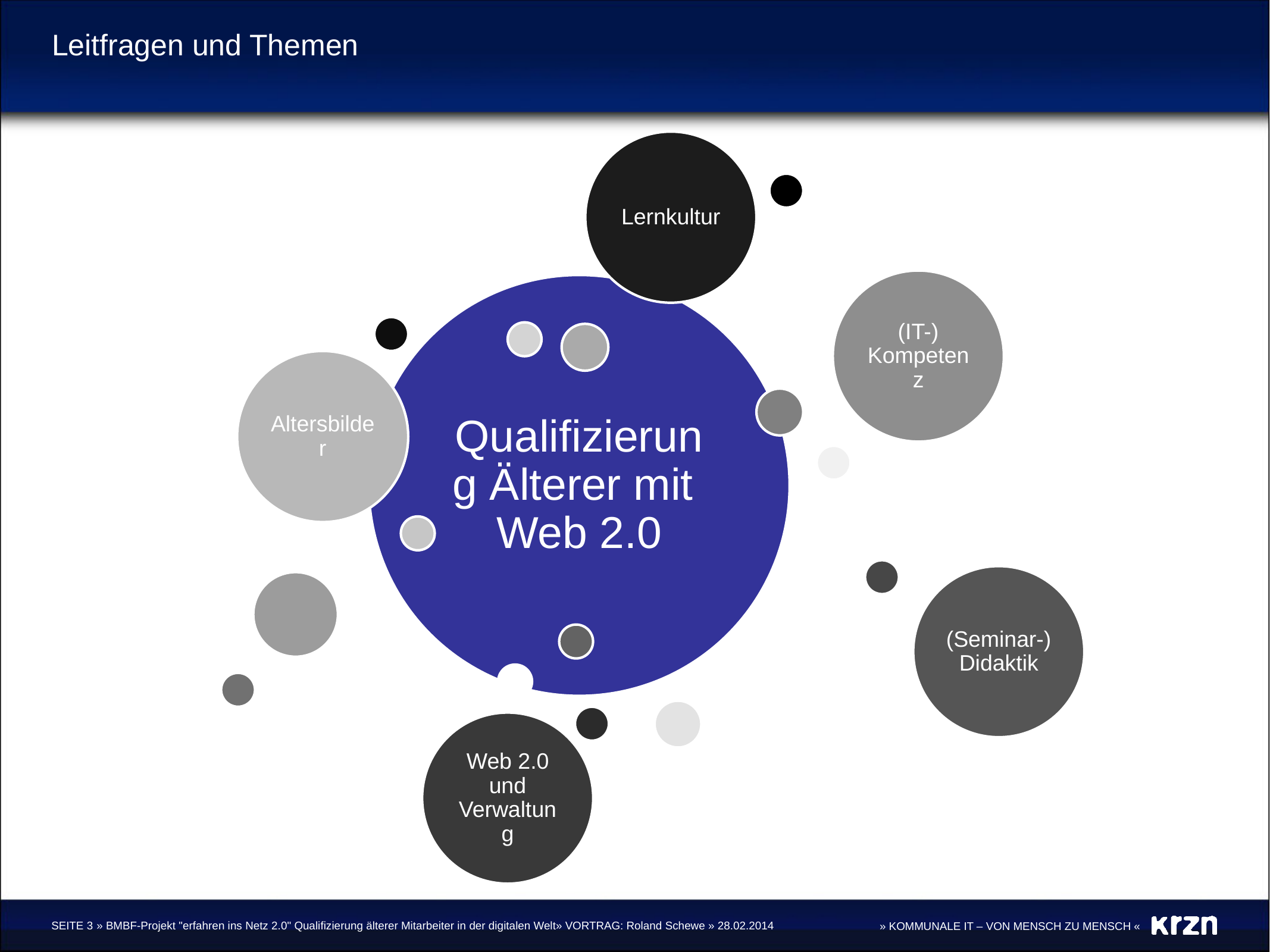

# Leitfragen und Themen
Qualifizierung Älterer mit
Web 2.0
Altersbilder
(IT-) Kompetenz
(Seminar-) Didaktik
Web 2.0 und Verwaltung
Lernkultur
» BMBF-Projekt "erfahren ins Netz 2.0" Qualifizierung älterer Mitarbeiter in der digitalen Welt» VORTRAG: Roland Schewe » 28.02.2014
SEITE 3